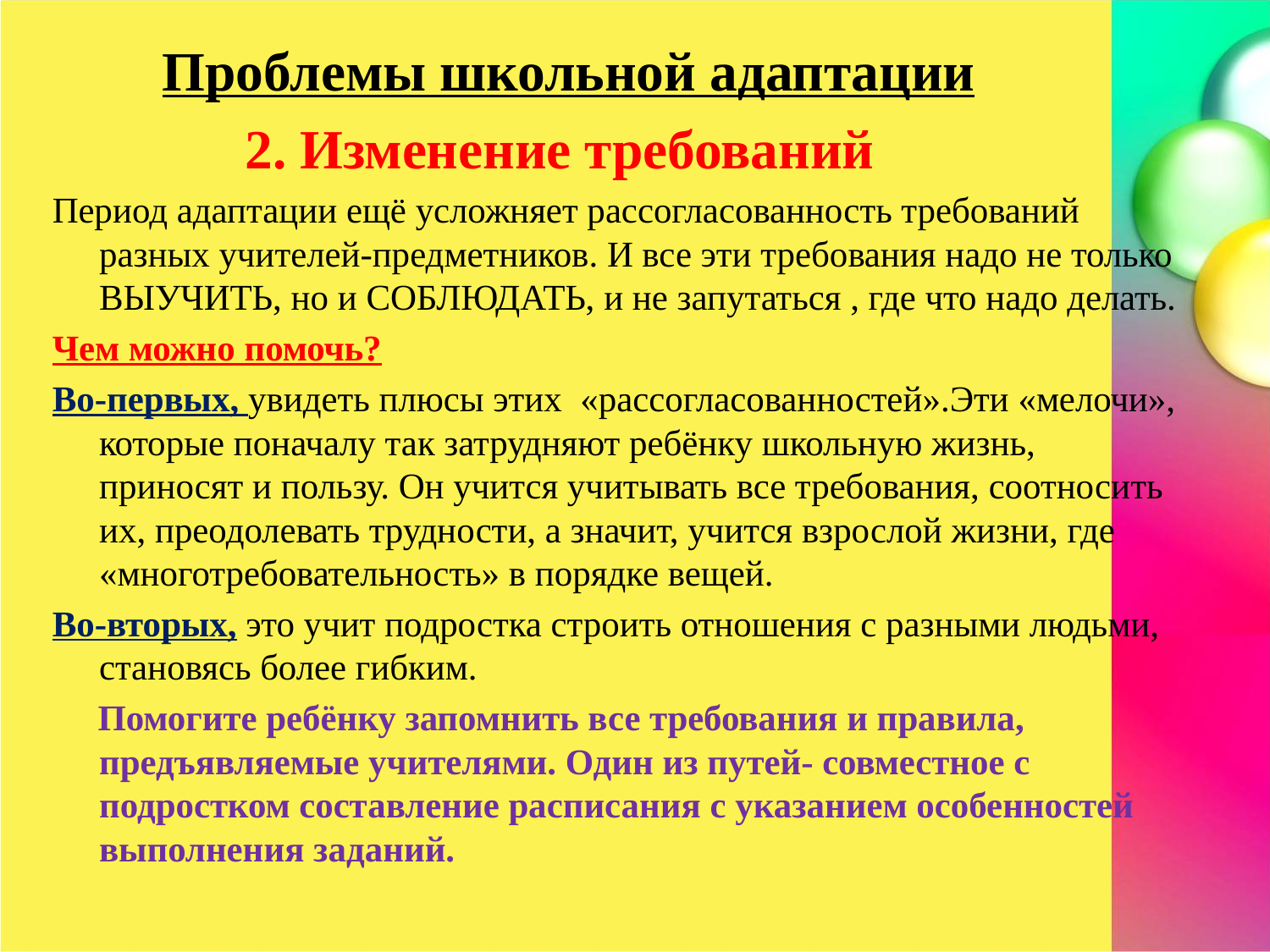

Проблемы школьной адаптации
              2. Изменение требований
Период адаптации ещё усложняет рассогласованность требований разных учителей-предметников. И все эти требования надо не только ВЫУЧИТЬ, но и СОБЛЮДАТЬ, и не запутаться , где что надо делать.
Чем можно помочь?
Во-первых, увидеть плюсы этих  «рассогласованностей».Эти «мелочи», которые поначалу так затрудняют ребёнку школьную жизнь, приносят и пользу. Он учится учитывать все требования, соотносить их, преодолевать трудности, а значит, учится взрослой жизни, где «многотребовательность» в порядке вещей.
Во-вторых, это учит подростка строить отношения с разными людьми, становясь более гибким.
     Помогите ребёнку запомнить все требования и правила, предъявляемые учителями. Один из путей- совместное с подростком составление расписания с указанием особенностей выполнения заданий.
#